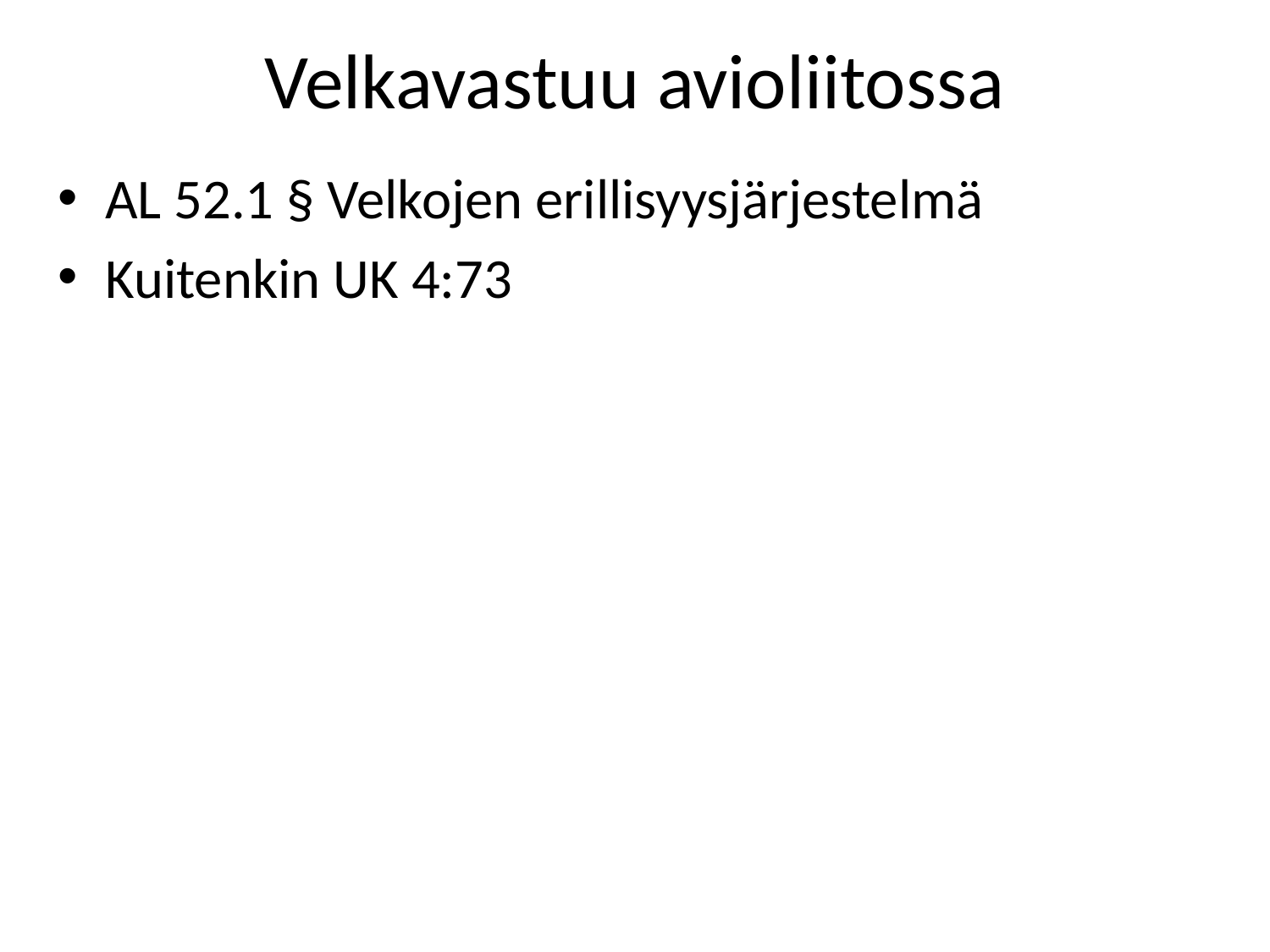

# Velkavastuu avioliitossa
AL 52.1 § Velkojen erillisyysjärjestelmä
Kuitenkin UK 4:73